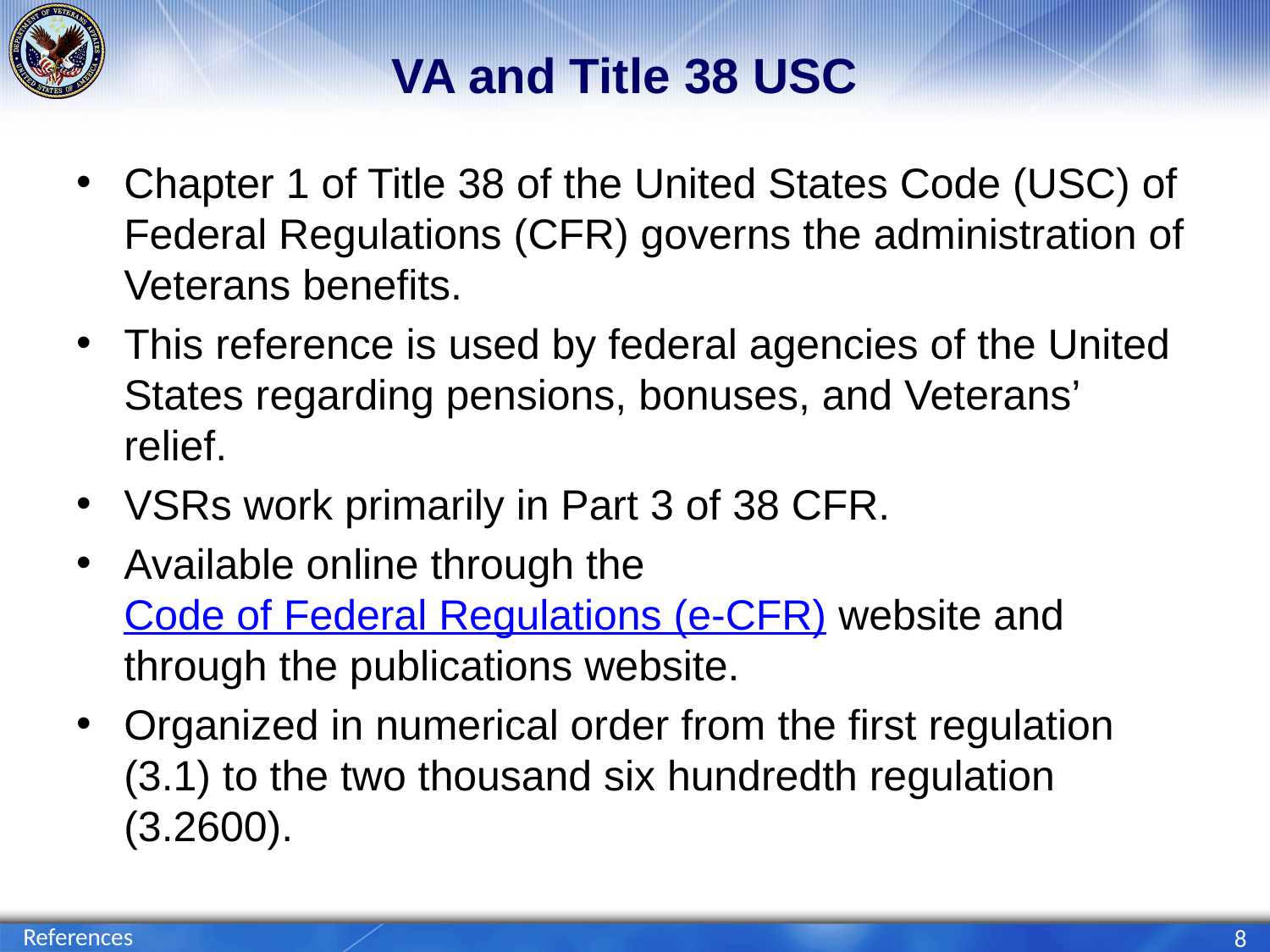

# VA and Title 38 USC
Chapter 1 of Title 38 of the United States Code (USC) of Federal Regulations (CFR) governs the administration of Veterans benefits.
This reference is used by federal agencies of the United States regarding pensions, bonuses, and Veterans’ relief.
VSRs work primarily in Part 3 of 38 CFR.
Available online through the Code of Federal Regulations (e-CFR) website and through the publications website.
Organized in numerical order from the first regulation (3.1) to the two thousand six hundredth regulation (3.2600).
References
8